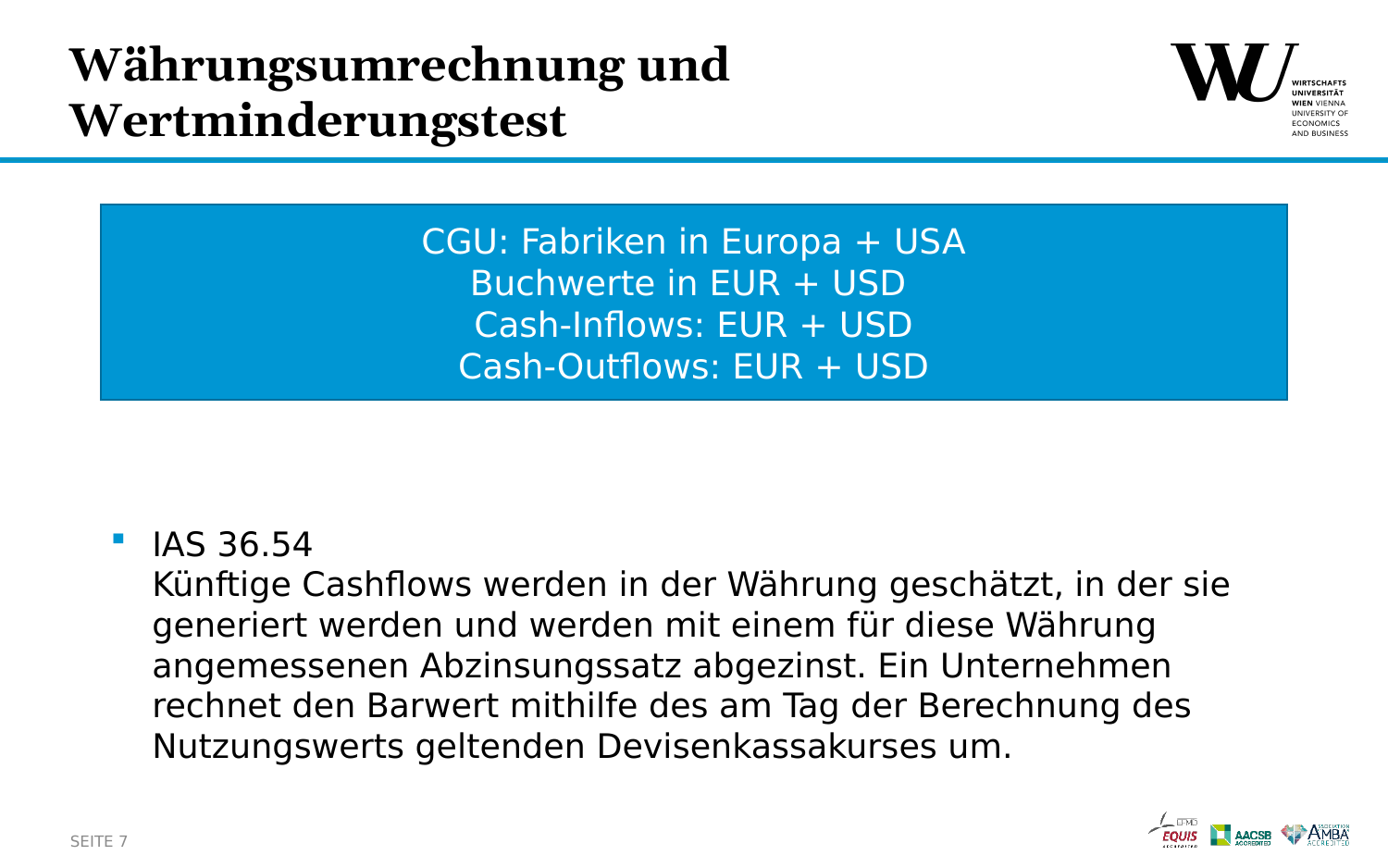

# Währungsumrechnung und Wertminderungstest

IAS 36.54
Künftige Cashflows werden in der Währung geschätzt, in der sie generiert werden und werden mit einem für diese Währung angemessenen Abzinsungssatz abgezinst. Ein Unternehmen rechnet den Barwert mithilfe des am Tag der Berechnung des Nutzungswerts geltenden Devisenkassakurses um.

CGU: Fabriken in Europa + USA
Buchwerte in EUR + USD
Cash-Inflows: EUR + USD
Cash-Outflows: EUR + USD
Währungsumrechnung und Wertminderungstest
SEITE 7